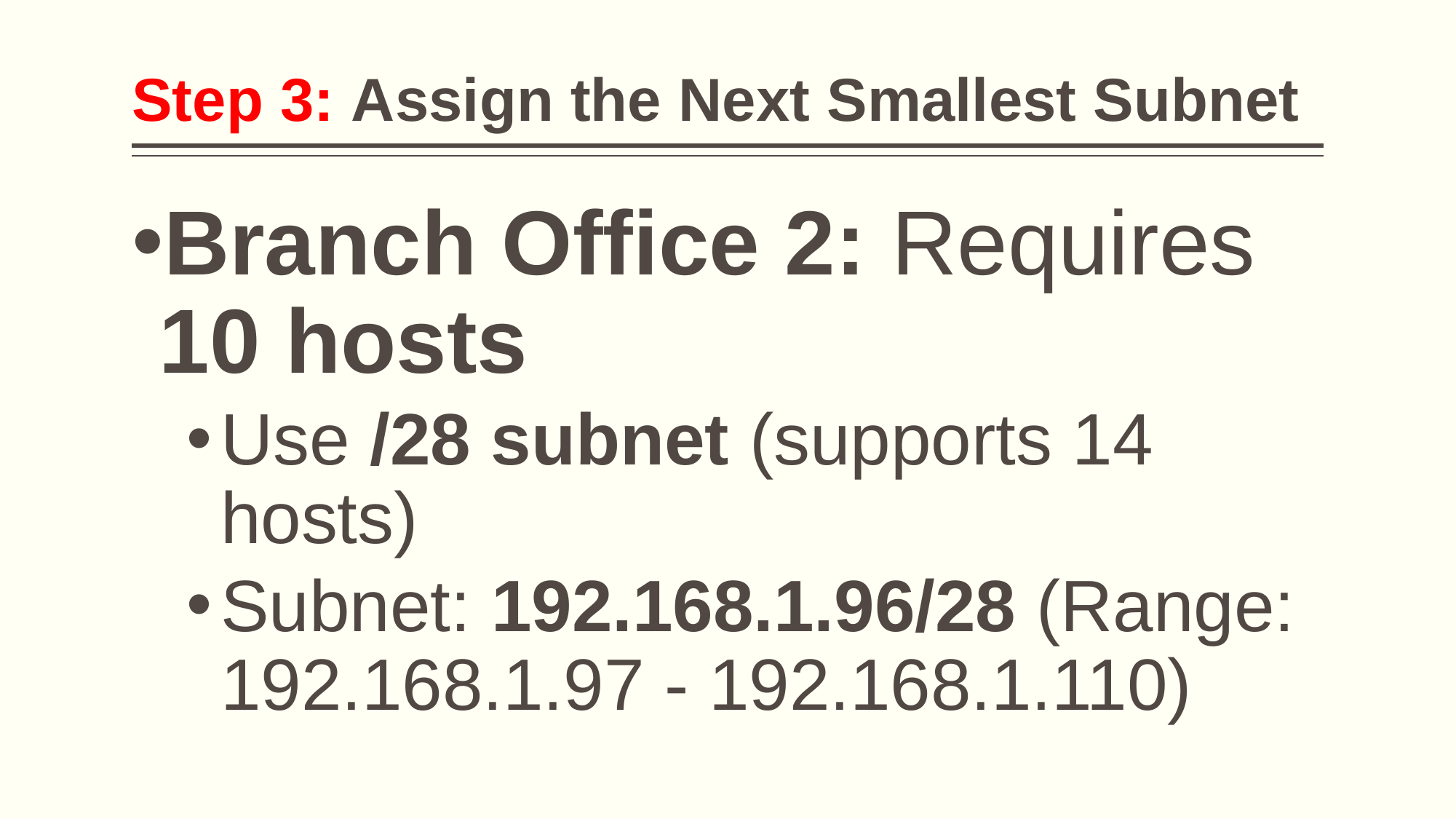

# Step 3: Assign the Next Smallest Subnet
Branch Office 2: Requires 10 hosts
Use /28 subnet (supports 14 hosts)
Subnet: 192.168.1.96/28 (Range: 192.168.1.97 - 192.168.1.110)